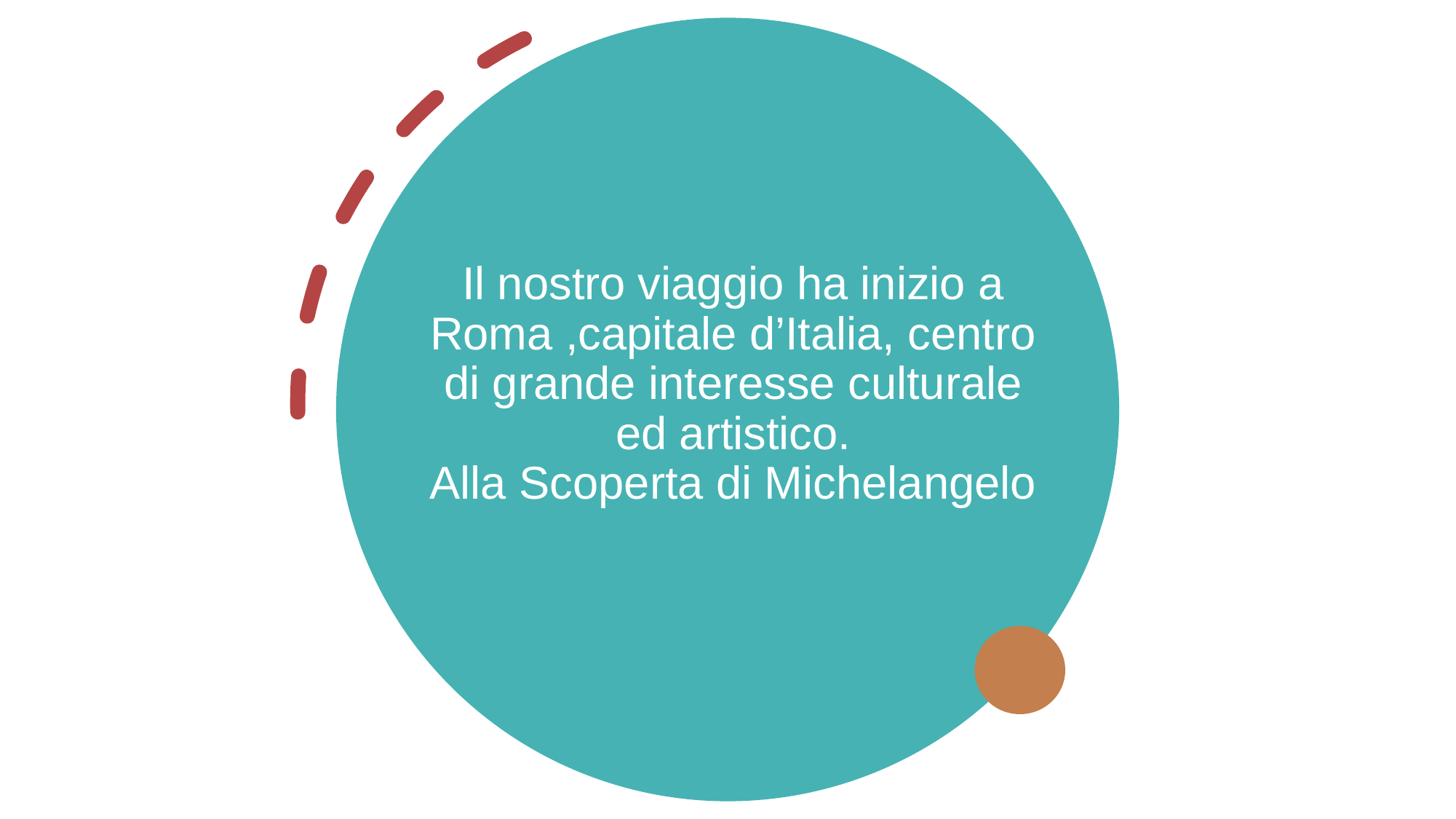

# Il nostro viaggio ha inizio a Roma ,capitale d’Italia, centro di grande interesse culturale ed artistico. Alla Scoperta di Michelangelo